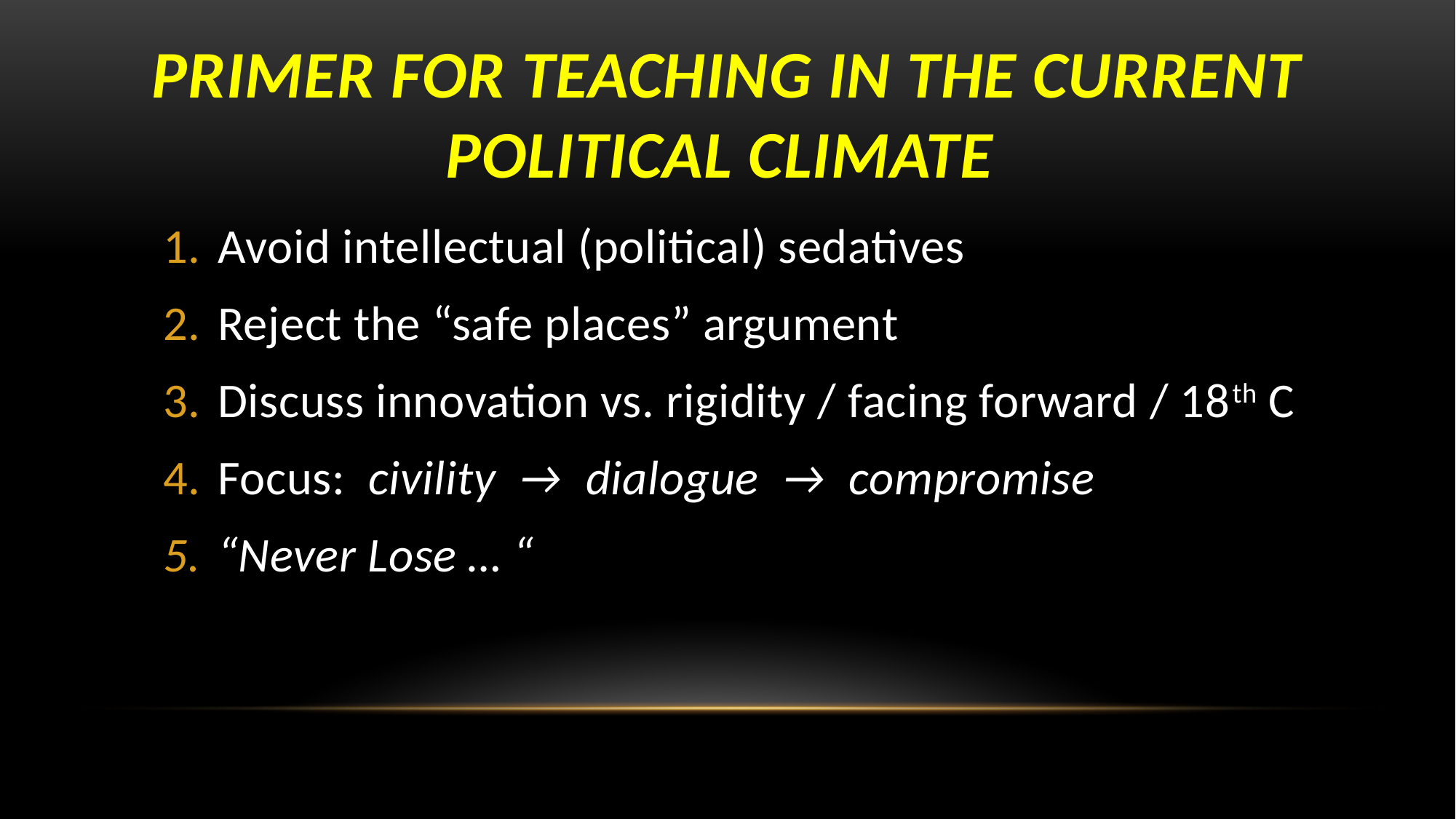

# Primer for Teaching in the Current Political Climate
Avoid intellectual (political) sedatives
Reject the “safe places” argument
Discuss innovation vs. rigidity / facing forward / 18th C
Focus:  civility  →  dialogue  →  compromise
“Never Lose … “